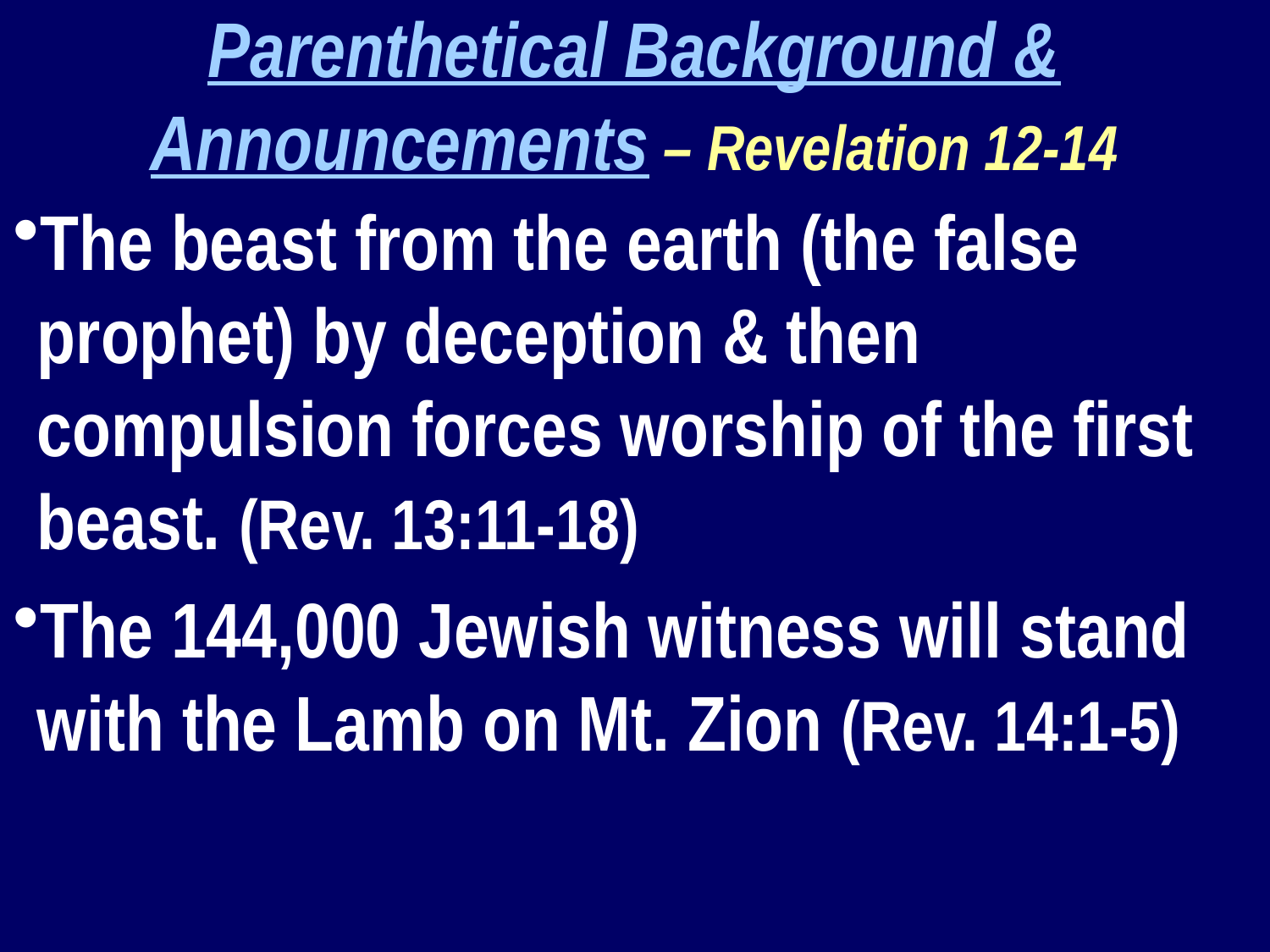

Parenthetical Background & Announcements – Revelation 12-14
The beast from the earth (the false prophet) by deception & then compulsion forces worship of the first beast. (Rev. 13:11-18)
The 144,000 Jewish witness will stand with the Lamb on Mt. Zion (Rev. 14:1-5)